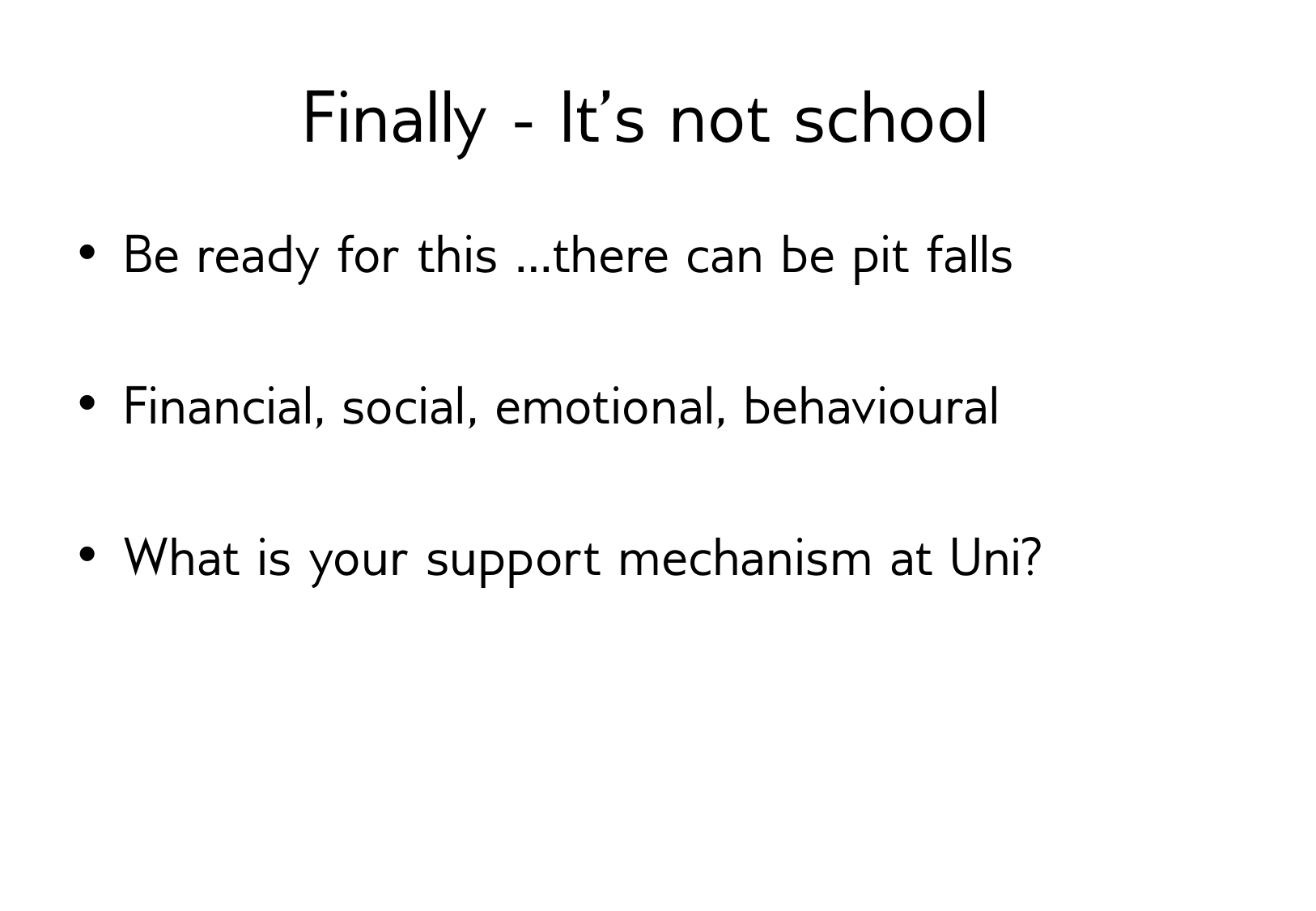

# Finally - It’s not school
Be ready for this …there can be pit falls

Financial, social, emotional, behavioural

What is your support mechanism at Uni?